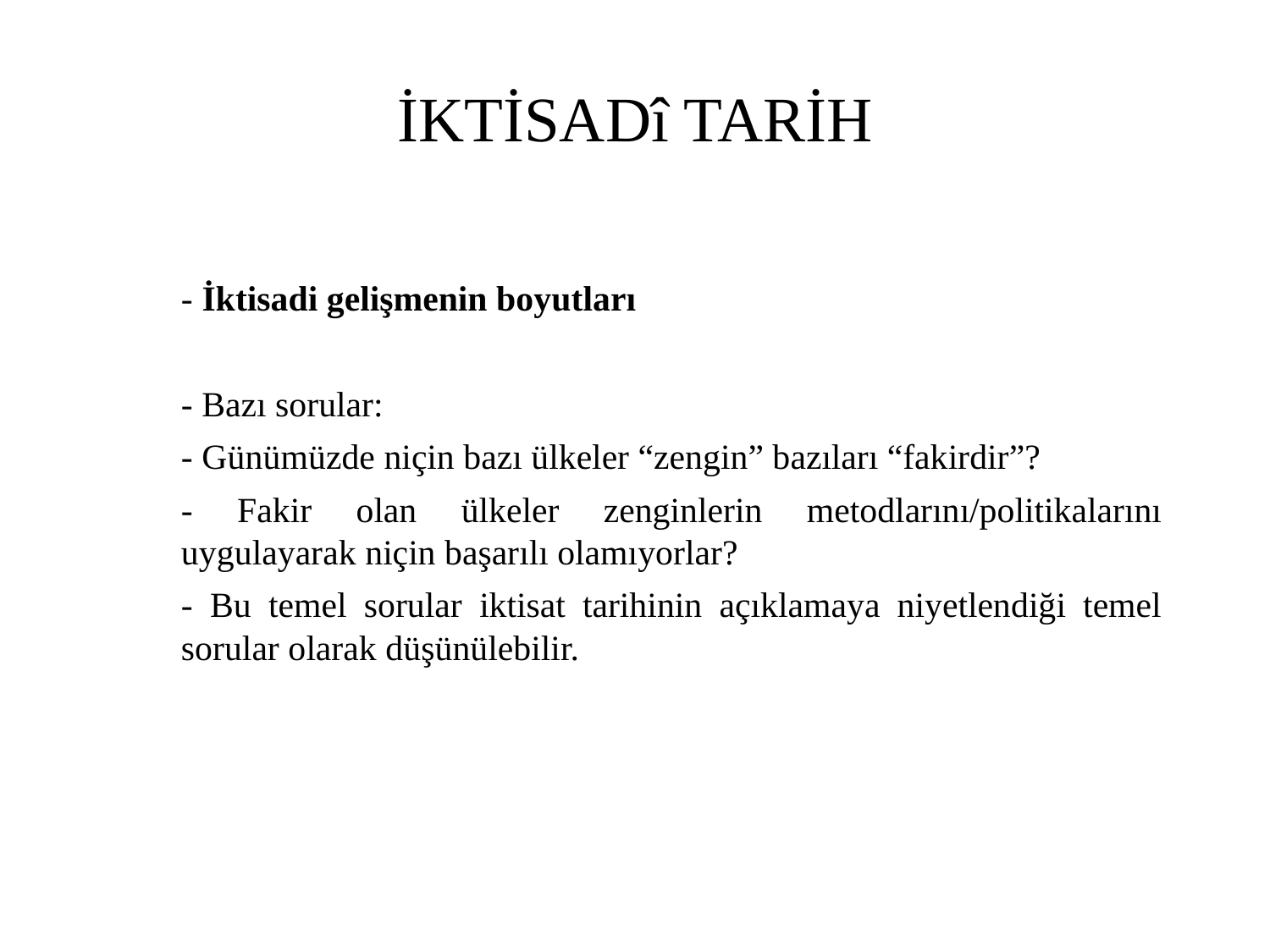

# İKTİSADî TARİH
	- İktisadi gelişmenin boyutları

	- Bazı sorular:
	- Günümüzde niçin bazı ülkeler “zengin” bazıları “fakirdir”?
	- Fakir olan ülkeler zenginlerin metodlarını/politikalarını uygulayarak niçin başarılı olamıyorlar?
	- Bu temel sorular iktisat tarihinin açıklamaya niyetlendiği temel sorular olarak düşünülebilir.